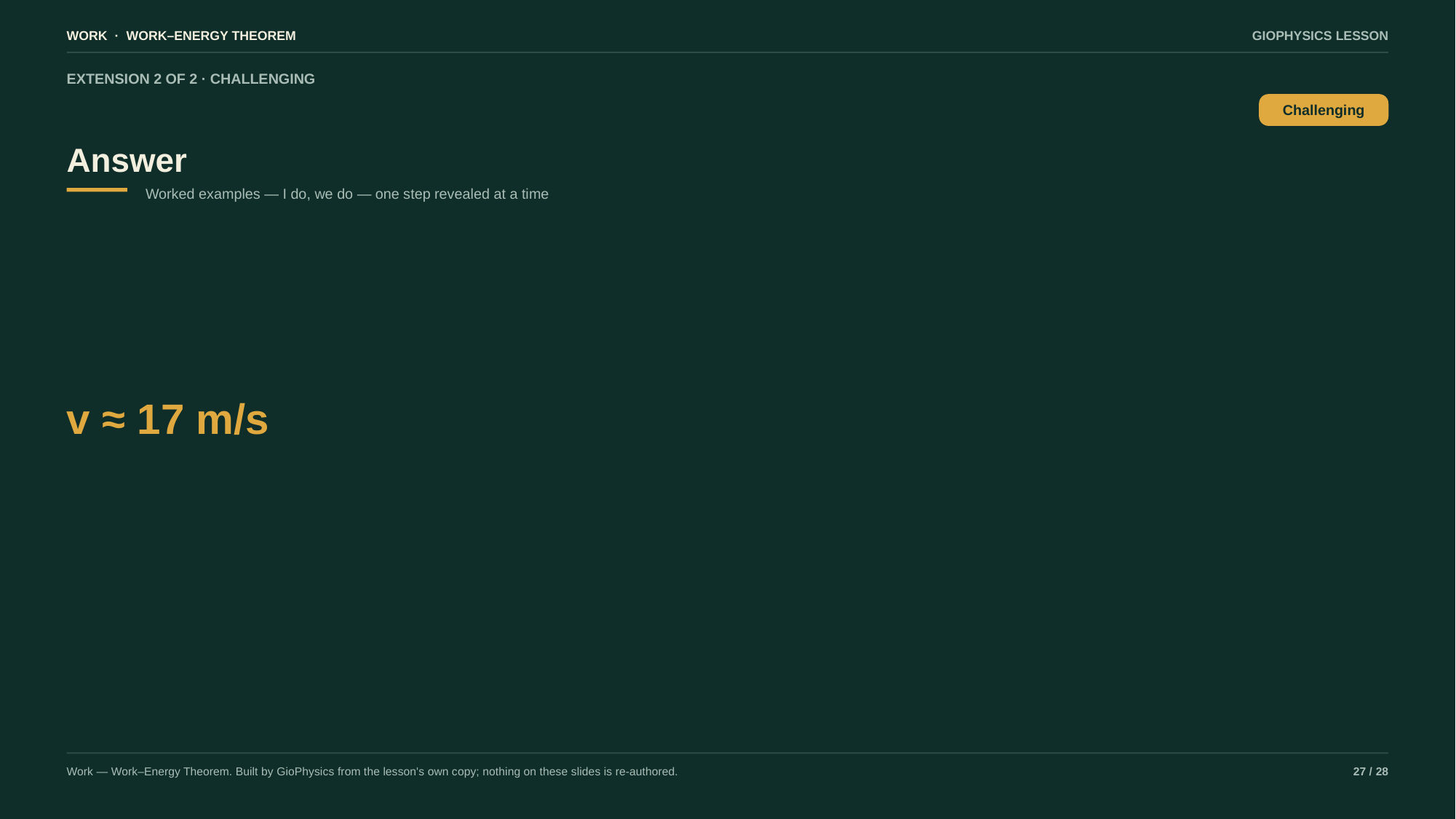

WORK  ·  WORK–ENERGY THEOREM
GIOPHYSICS LESSON

EXTENSION 2 OF 2 · CHALLENGING
Answer

Challenging
Worked examples — I do, we do — one step revealed at a time

v ≈ 17 m/s

Work — Work–Energy Theorem. Built by GioPhysics from the lesson's own copy; nothing on these slides is re-authored.
27 / 28